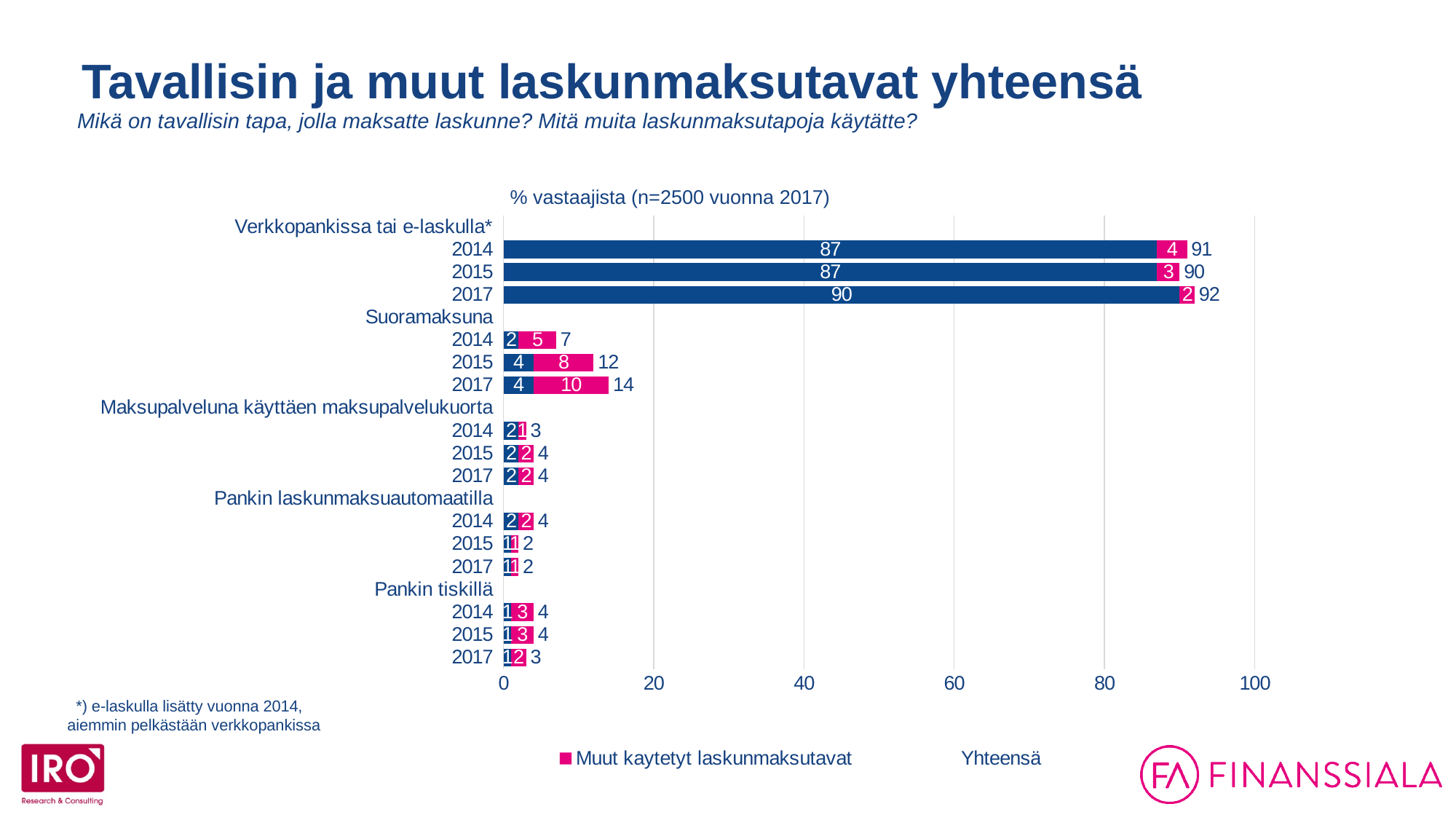

Tavallisin ja muut laskunmaksutavat yhteensä
Mikä on tavallisin tapa, jolla maksatte laskunne? Mitä muita laskunmaksutapoja käytätte?

### Chart

| Category | Tavallisin laskunmaksutapa | Muut kaytetyt laskunmaksutavat | Yhteensä |
|---|---|---|---|
| Verkkopankissa tai e-laskulla* | None | None | None |
| 2014 | 87.0 | 4.0 | 91.0 |
| 2015 | 87.0 | 3.0 | 90.0 |
| 2017 | 90.0 | 2.0 | 92.0 |
| Suoramaksuna | None | None | None |
| 2014 | 2.0 | 5.0 | 7.0 |
| 2015 | 4.0 | 8.0 | 12.0 |
| 2017 | 4.0 | 10.0 | 14.0 |
| Maksupalveluna käyttäen maksupalvelukuorta | None | None | None |
| 2014 | 2.0 | 1.0 | 3.0 |
| 2015 | 2.0 | 2.0 | 4.0 |
| 2017 | 2.0 | 2.0 | 4.0 |
| Pankin laskunmaksuautomaatilla | None | None | None |
| 2014 | 2.0 | 2.0 | 4.0 |
| 2015 | 1.0 | 1.0 | 2.0 |
| 2017 | 1.0 | 1.0 | 2.0 |
| Pankin tiskillä | None | None | None |
| 2014 | 1.0 | 3.0 | 4.0 |
| 2015 | 1.0 | 3.0 | 4.0 |
| 2017 | 1.0 | 2.0 | 3.0 |
% vastaajista (n=2500 vuonna 2017)
  *) e-laskulla lisätty vuonna 2014,
aiemmin pelkästään verkkopankissa